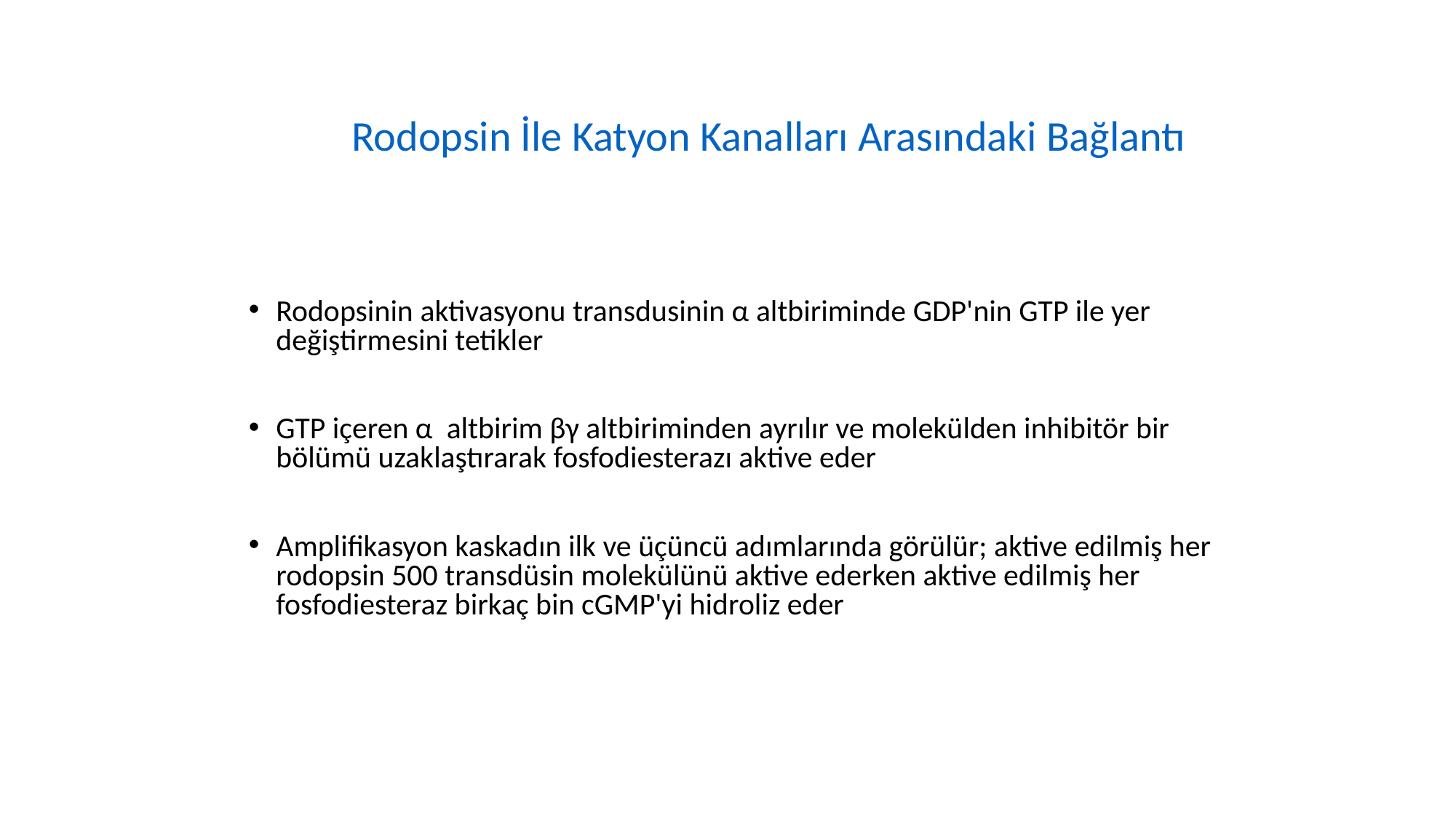

# Rodopsin İle Katyon Kanalları Arasındaki Bağlantı

Rodopsinin aktivasyonu transdusinin α altbiriminde GDP'nin GTP ile yer değiştirmesini tetikler

GTP içeren α  altbirim βγ altbiriminden ayrılır ve molekülden inhibitör bir bölümü uzaklaştırarak fosfodiesterazı aktive eder

Amplifikasyon kaskadın ilk ve üçüncü adımlarında görülür; aktive edilmiş her rodopsin 500 transdüsin molekülünü aktive ederken aktive edilmiş her fosfodiesteraz birkaç bin cGMP'yi hidroliz eder